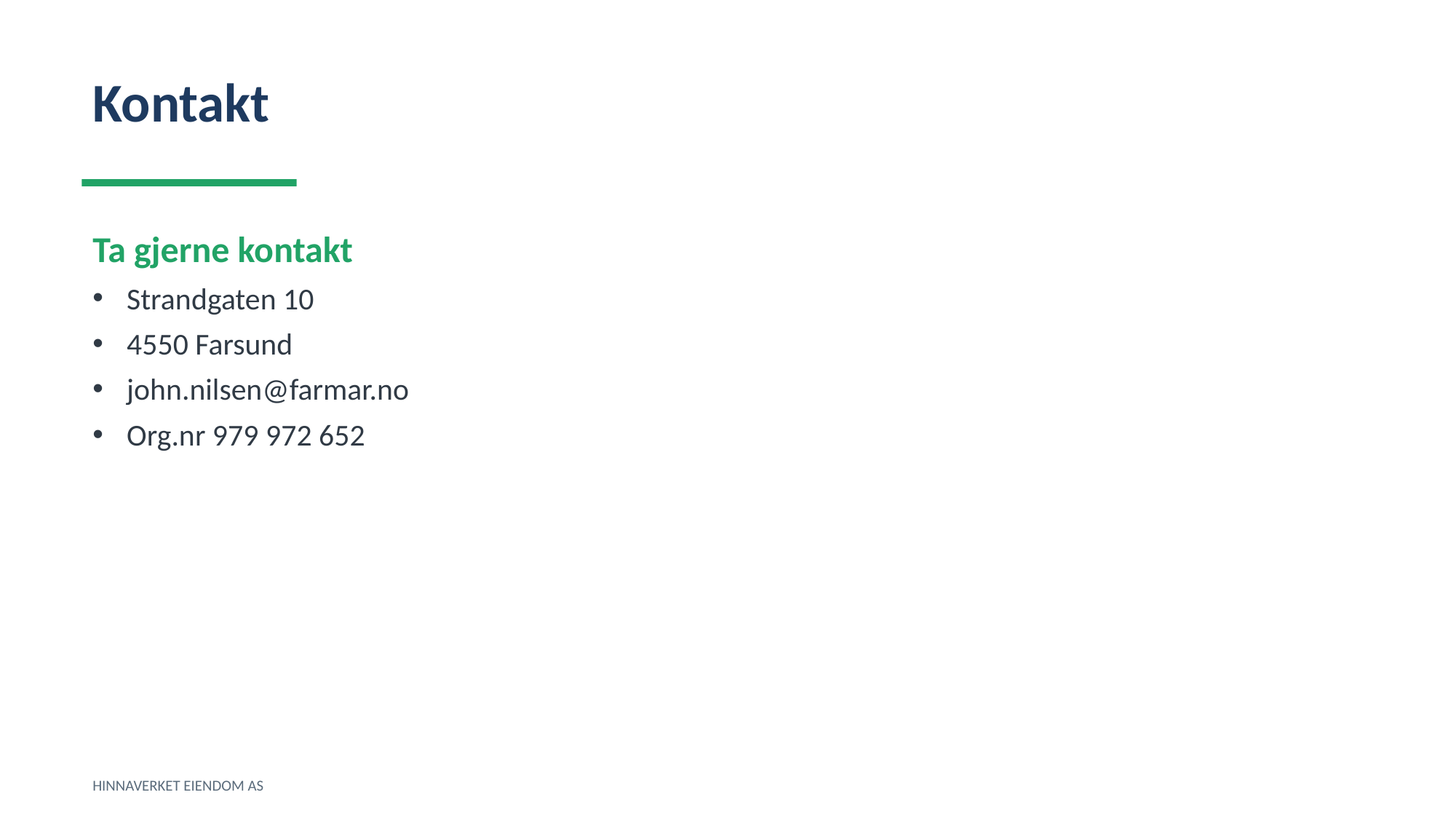

Kontakt

Ta gjerne kontakt
Strandgaten 10
4550 Farsund
john.nilsen@farmar.no
Org.nr 979 972 652
HINNAVERKET EIENDOM AS